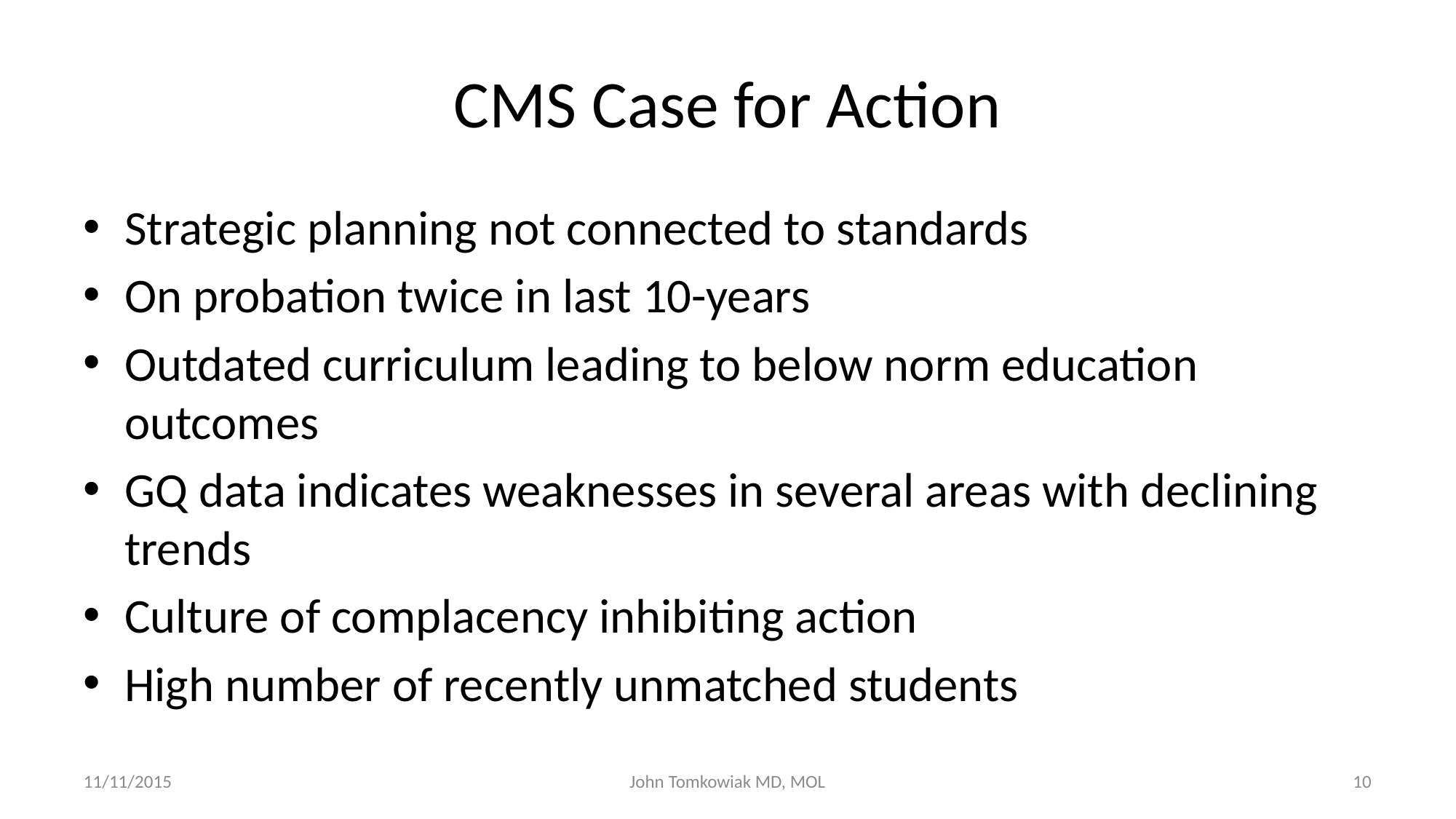

# CMS Case for Action
Strategic planning not connected to standards
On probation twice in last 10-years
Outdated curriculum leading to below norm education outcomes
GQ data indicates weaknesses in several areas with declining trends
Culture of complacency inhibiting action
High number of recently unmatched students
11/11/2015
John Tomkowiak MD, MOL
10